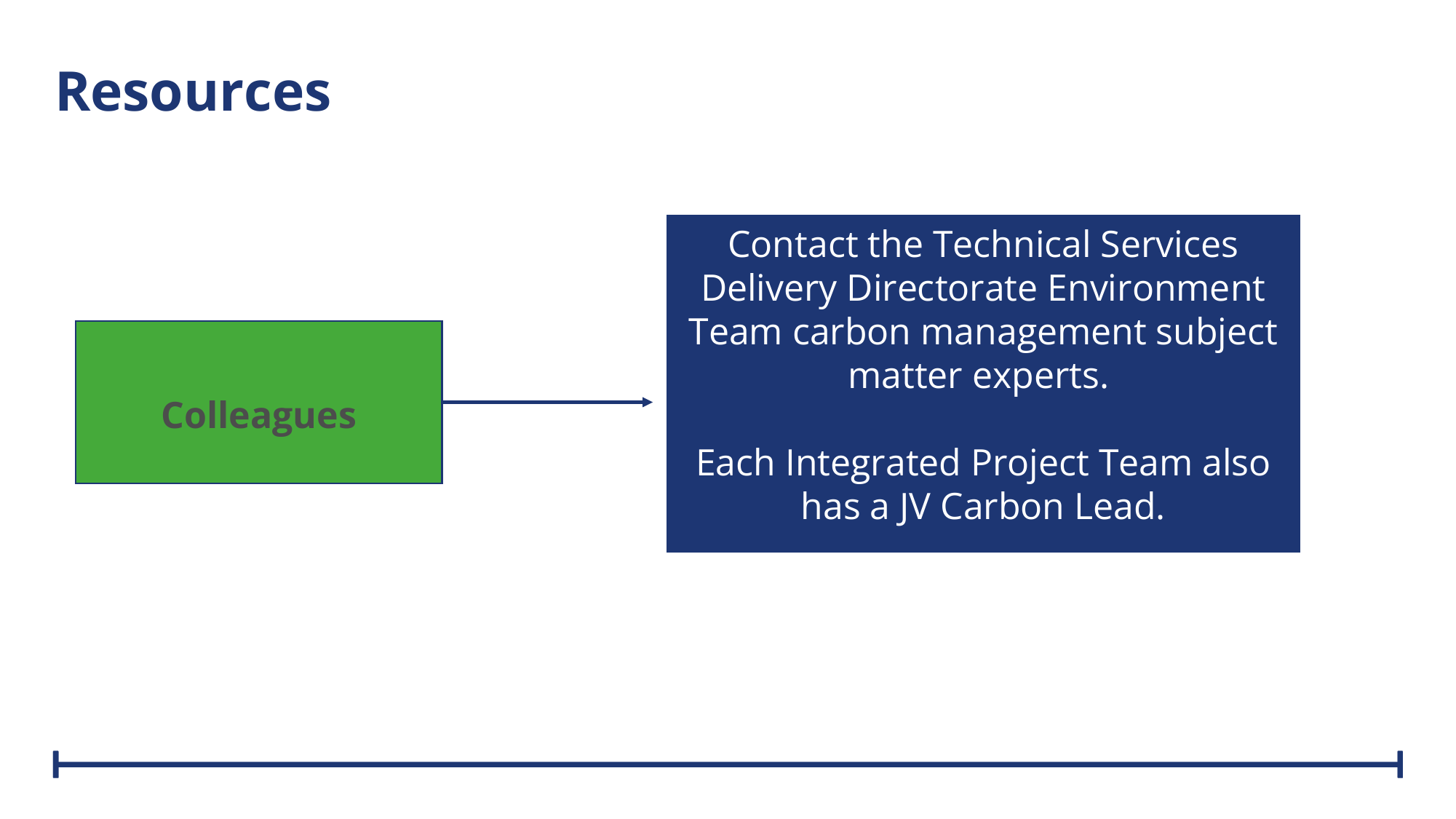

# Resources
Contact the Technical Services Delivery Directorate Environment Team carbon management subject matter experts.

Each Integrated Project Team also has a JV Carbon Lead.
Colleagues